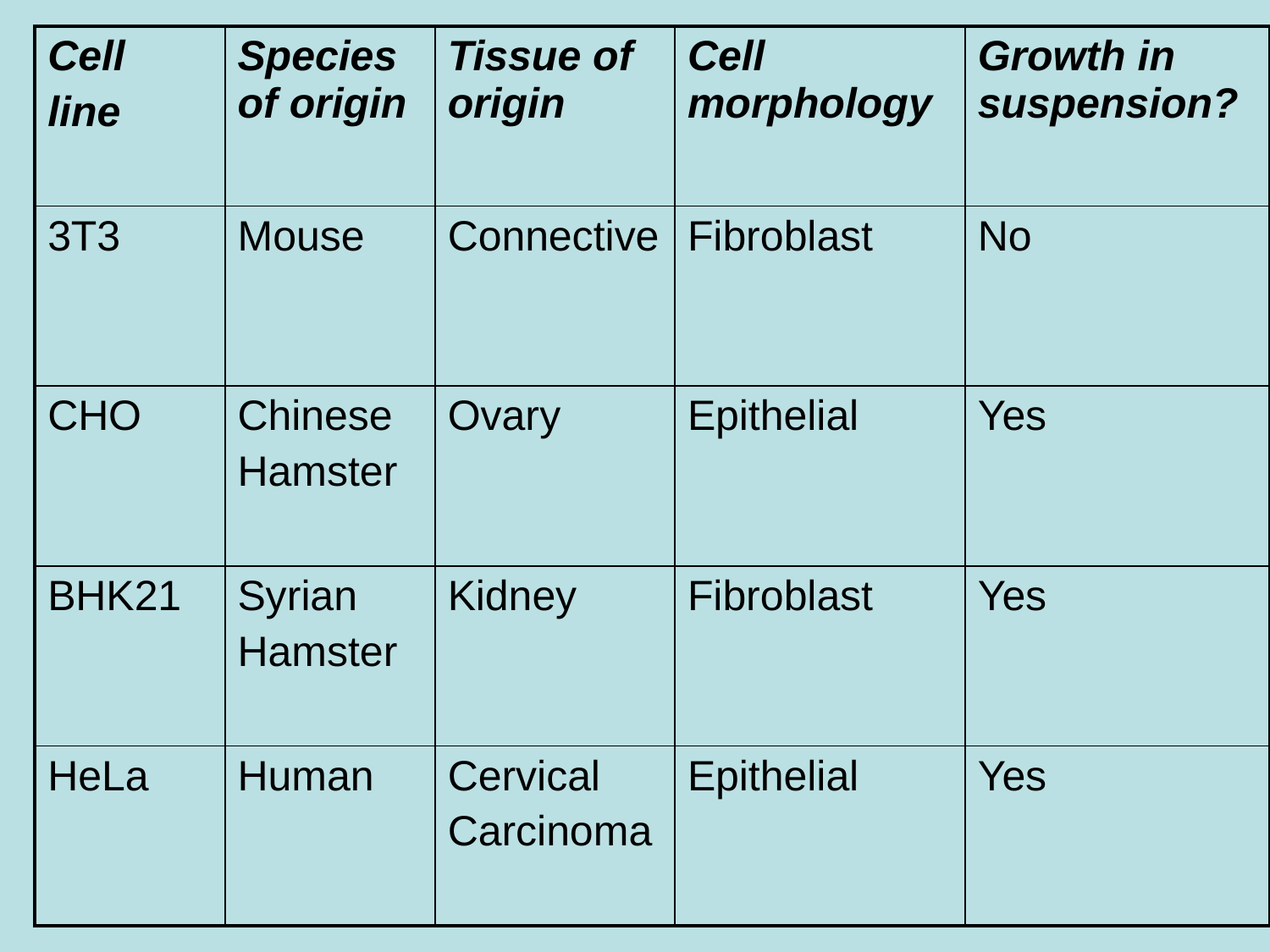

| Cell line | Species of origin | Tissue of origin | Cell morphology | Growth in suspension? |
| --- | --- | --- | --- | --- |
| 3T3 | Mouse | Connective | Fibroblast | No |
| CHO | Chinese Hamster | Ovary | Epithelial | Yes |
| BHK21 | Syrian Hamster | Kidney | Fibroblast | Yes |
| HeLa | Human | Cervical Carcinoma | Epithelial | Yes |